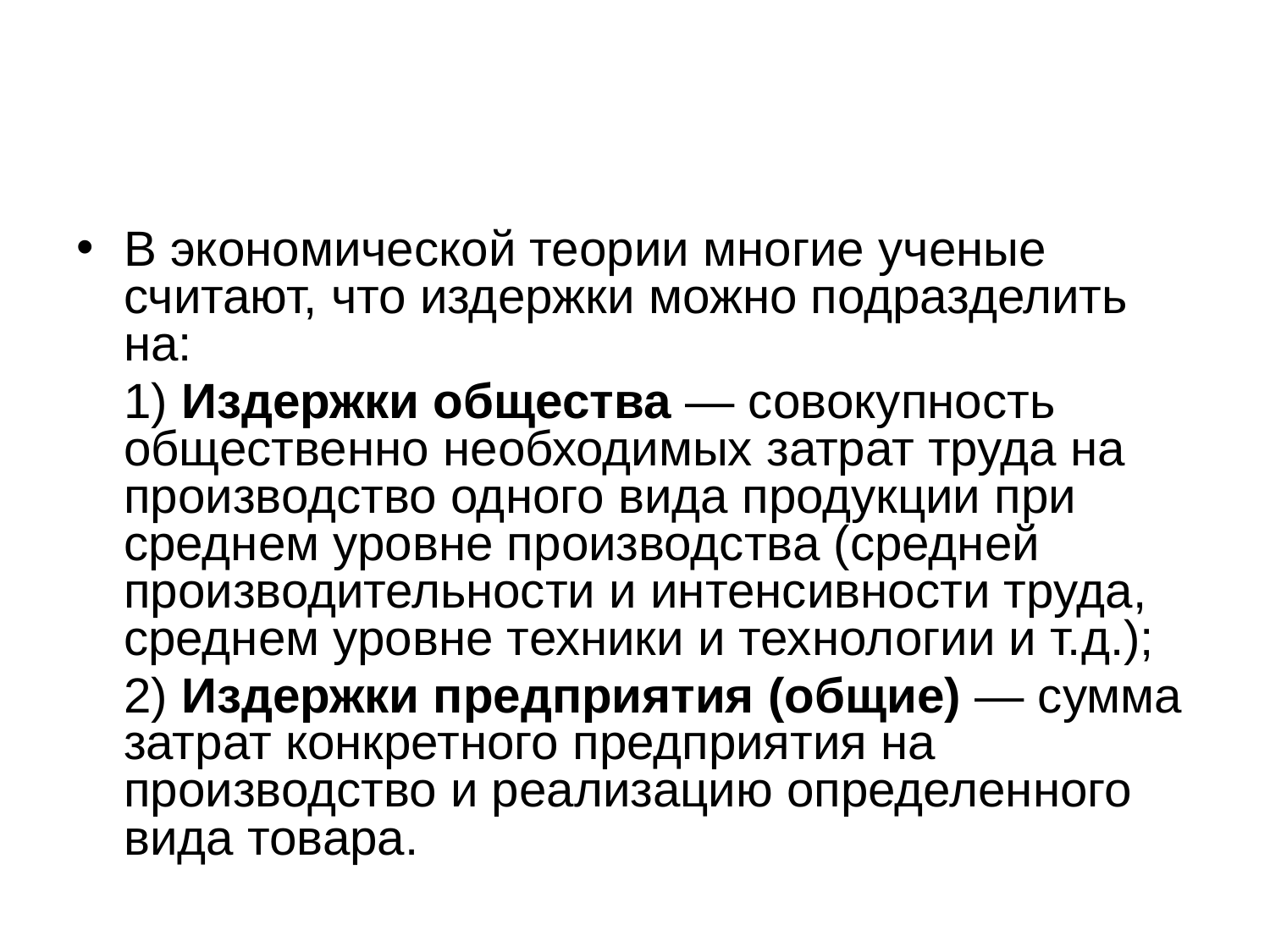

#
В экономической теории многие ученые считают, что издержки можно подразделить на:
	1) Издержки общества — совокупность общественно необходимых затрат труда на производство одного вида продукции при среднем уровне производства (средней производительности и интенсивности труда, среднем уровне техники и технологии и т.д.);
	2) Издержки предприятия (общие) — сумма затрат конкретного предприятия на производство и реализацию определенного вида товара.